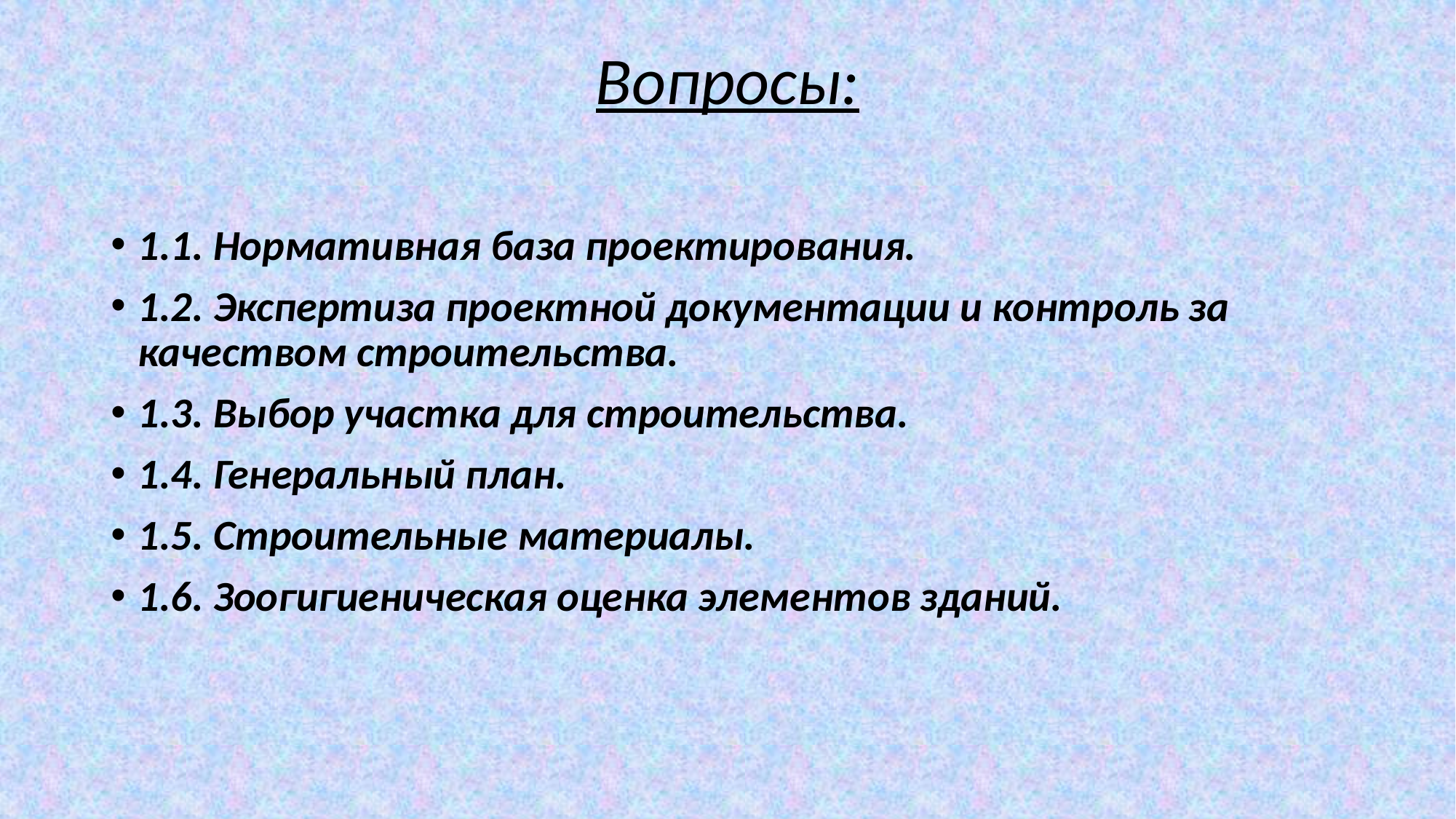

# Вопросы:
1.1. Нормативная база проектирования.
1.2. Экспертиза проектной документации и контроль за качеством строительства.
1.3. Выбор участка для строительства.
1.4. Генеральный план.
1.5. Строительные материалы.
1.6. Зоогигиеническая оценка элементов зданий.